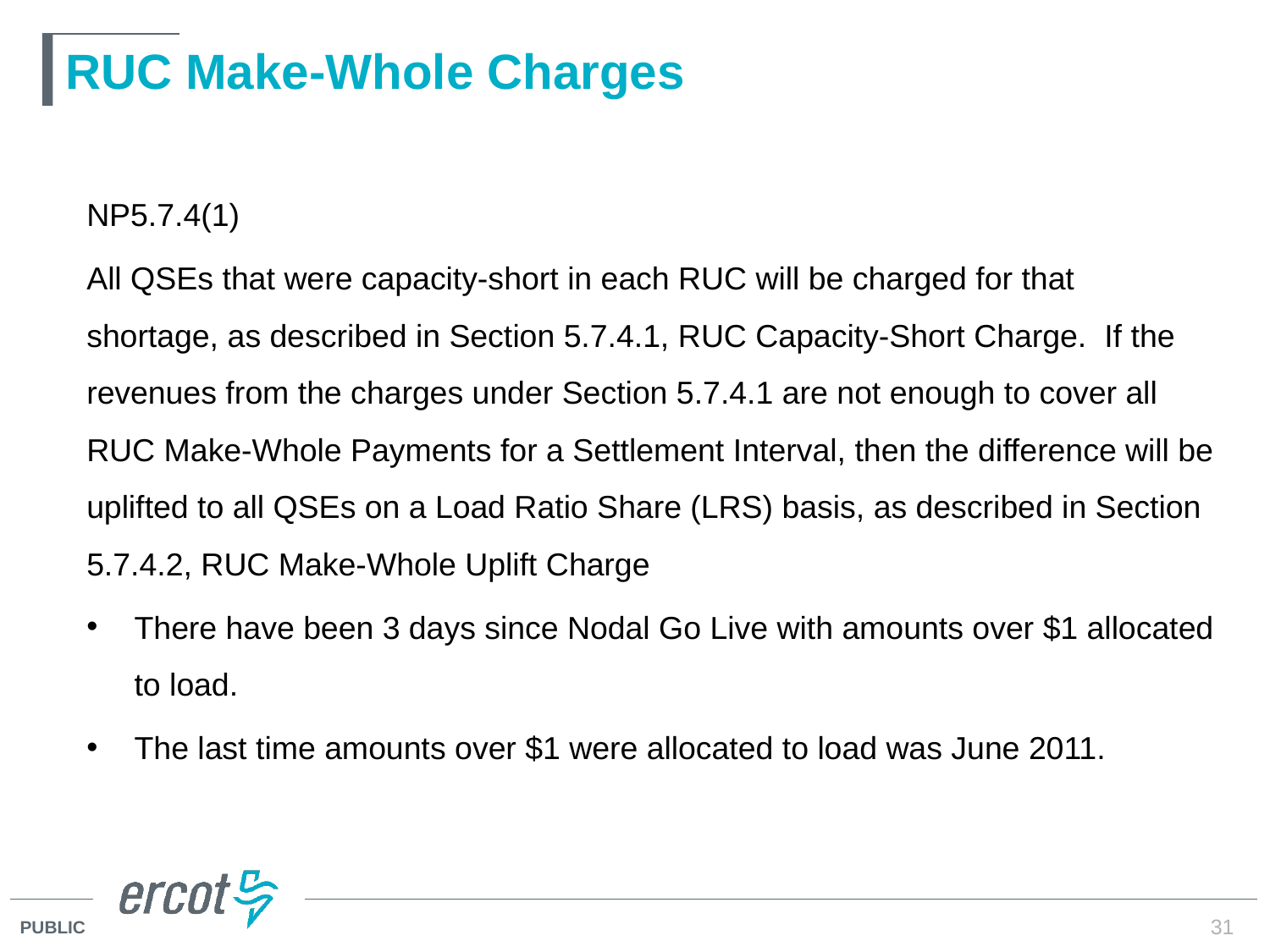

# RUC Make-Whole Charges
NP5.7.4(1)
All QSEs that were capacity-short in each RUC will be charged for that shortage, as described in Section 5.7.4.1, RUC Capacity-Short Charge.  If the revenues from the charges under Section 5.7.4.1 are not enough to cover all RUC Make-Whole Payments for a Settlement Interval, then the difference will be uplifted to all QSEs on a Load Ratio Share (LRS) basis, as described in Section 5.7.4.2, RUC Make-Whole Uplift Charge
There have been 3 days since Nodal Go Live with amounts over $1 allocated to load.
The last time amounts over $1 were allocated to load was June 2011.

31